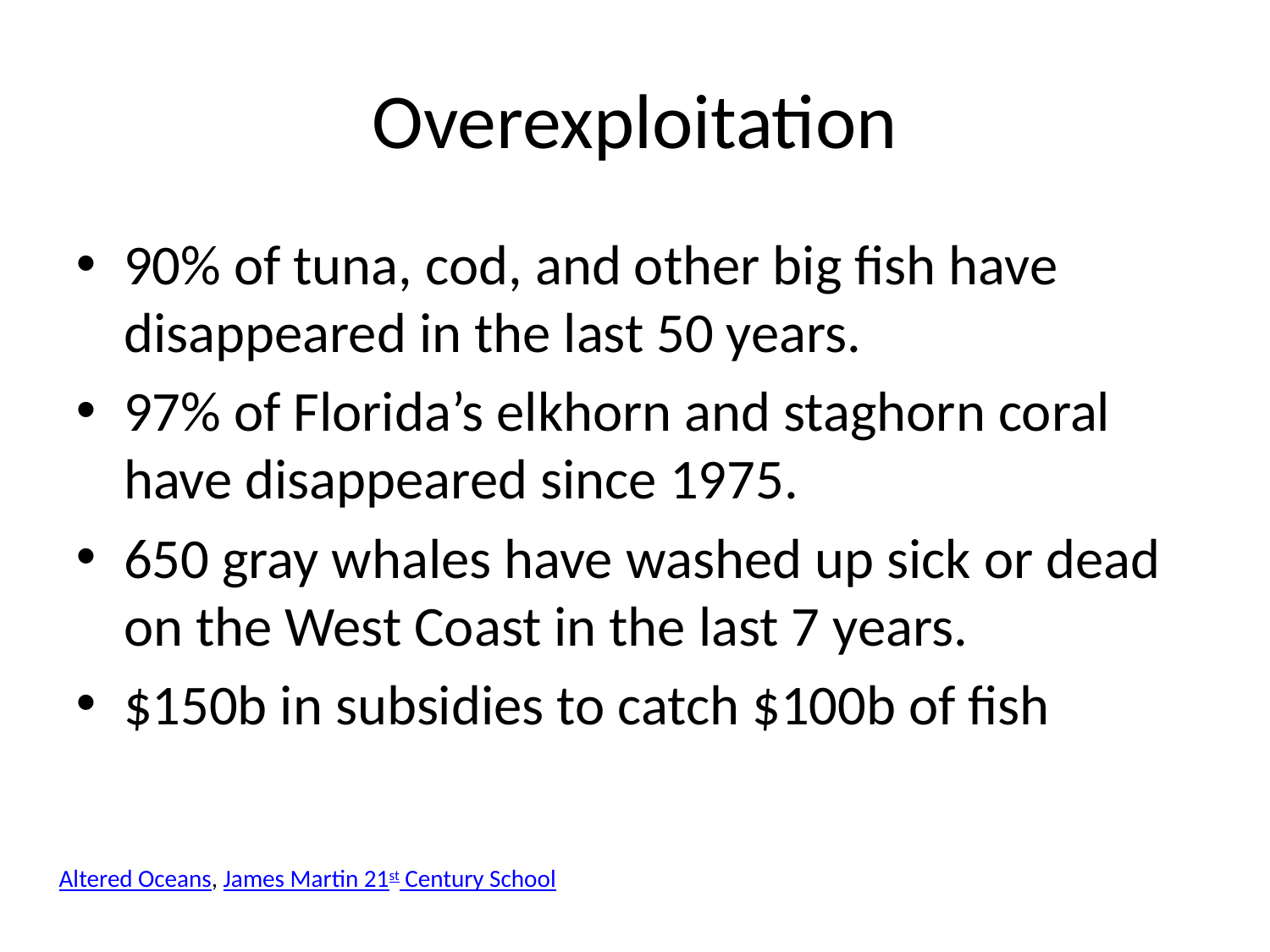

# Overexploitation
90% of tuna, cod, and other big fish have disappeared in the last 50 years.
97% of Florida’s elkhorn and staghorn coral have disappeared since 1975.
650 gray whales have washed up sick or dead on the West Coast in the last 7 years.
$150b in subsidies to catch $100b of fish

Altered Oceans, James Martin 21st Century School